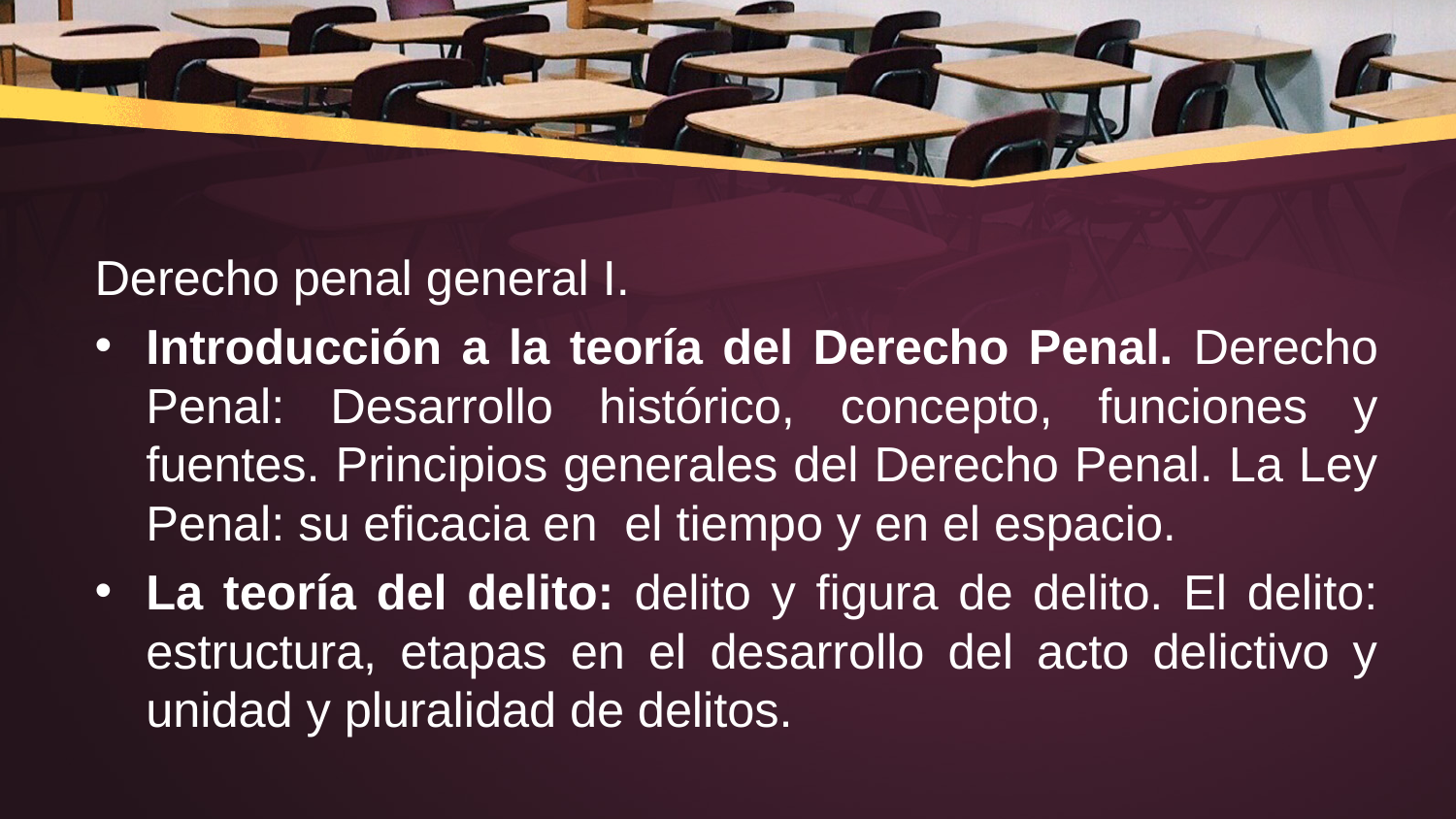

Derecho penal general I.
Introducción a la teoría del Derecho Penal. Derecho Penal: Desarrollo histórico, concepto, funciones y fuentes. Principios generales del Derecho Penal. La Ley Penal: su eficacia en  el tiempo y en el espacio.
La teoría del delito: delito y figura de delito. El delito: estructura, etapas en el desarrollo del acto delictivo y unidad y pluralidad de delitos.